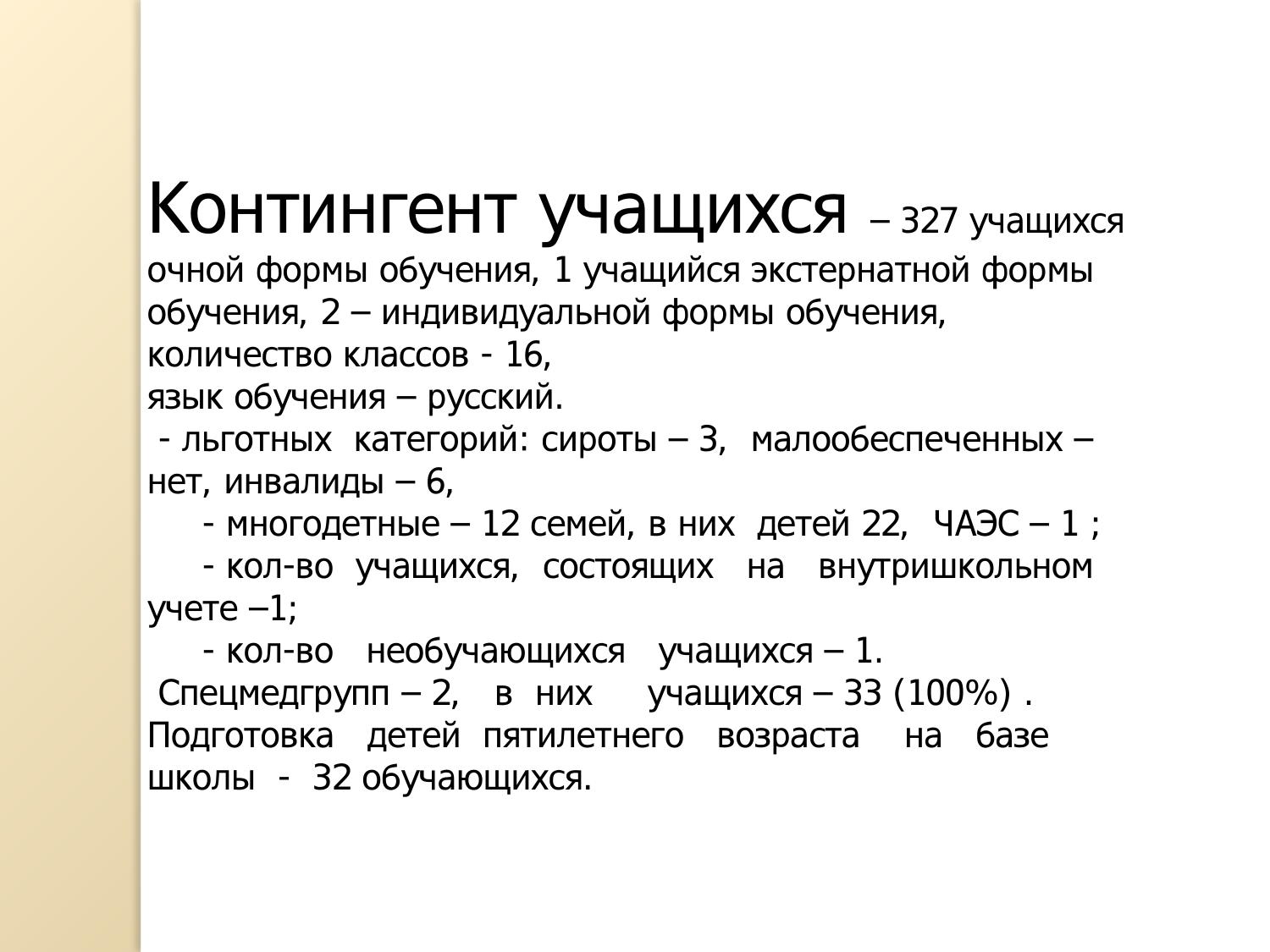

Контингент учащихся – 327 учащихся очной формы обучения, 1 учащийся экстернатной формы обучения, 2 – индивидуальной формы обучения,   количество классов - 16,
язык обучения – русский.
 - льготных  категорий: сироты – 3,  малообеспеченных – нет, инвалиды – 6,
     - многодетные – 12 семей, в них  детей 22,  ЧАЭС – 1 ;
     - кол-во  учащихся,  состоящих   на   внутришкольном    учете –1;
     - кол-во   необучающихся   учащихся – 1.
 Спецмедгрупп – 2,   в  них     учащихся – 33 (100%) .
Подготовка   детей  пятилетнего   возраста    на   базе   школы  -  32 обучающихся.